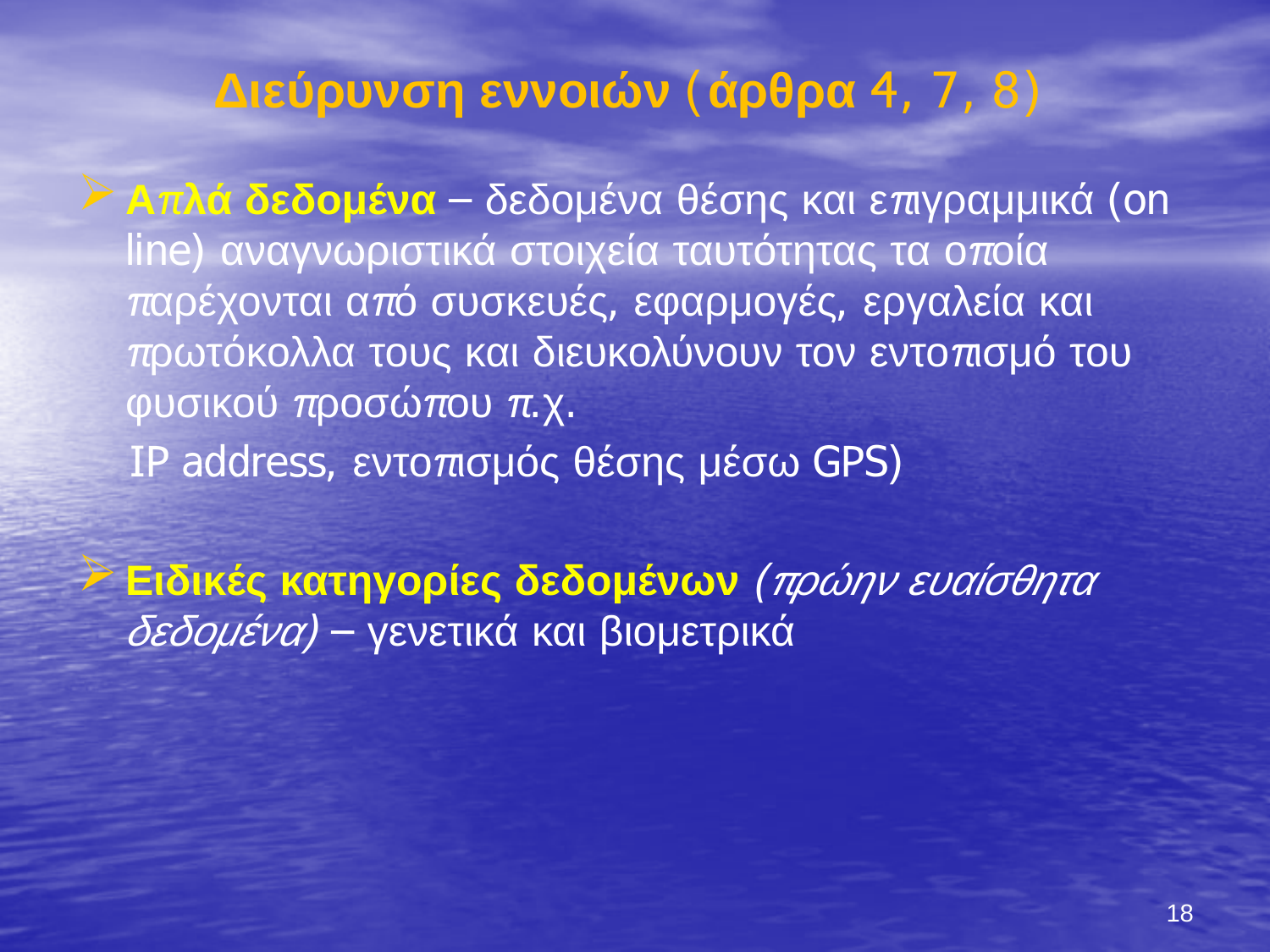

# Διεύρυνση εννοιών (άρθρα 4, 7, 8)
Απλά δεδομένα – δεδομένα θέσης και επιγραμμικά (on line) αναγνωριστικά στοιχεία ταυτότητας τα οποία παρέχονται από συσκευές, εφαρμογές, εργαλεία και πρωτόκολλα τους και διευκολύνουν τον εντοπισμό του φυσικού προσώπου π.χ.
    IP address, εντοπισμός θέσης μέσω GPS)

Ειδικές κατηγορίες δεδομένων (πρώην ευαίσθητα δεδομένα) – γενετικά και βιομετρικά

18